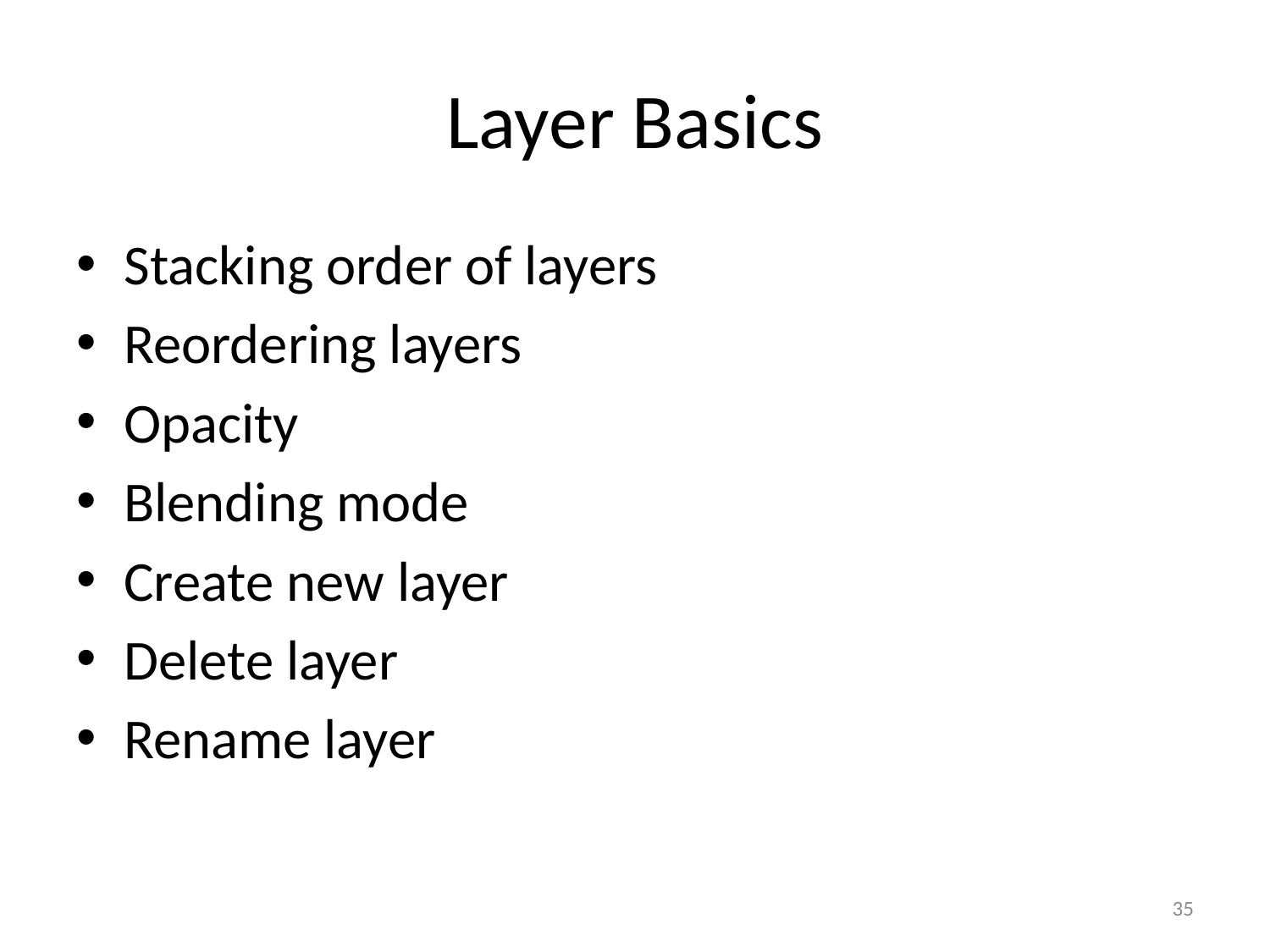

# Layer Basics
Stacking order of layers
Reordering layers
Opacity
Blending mode
Create new layer
Delete layer
Rename layer

35